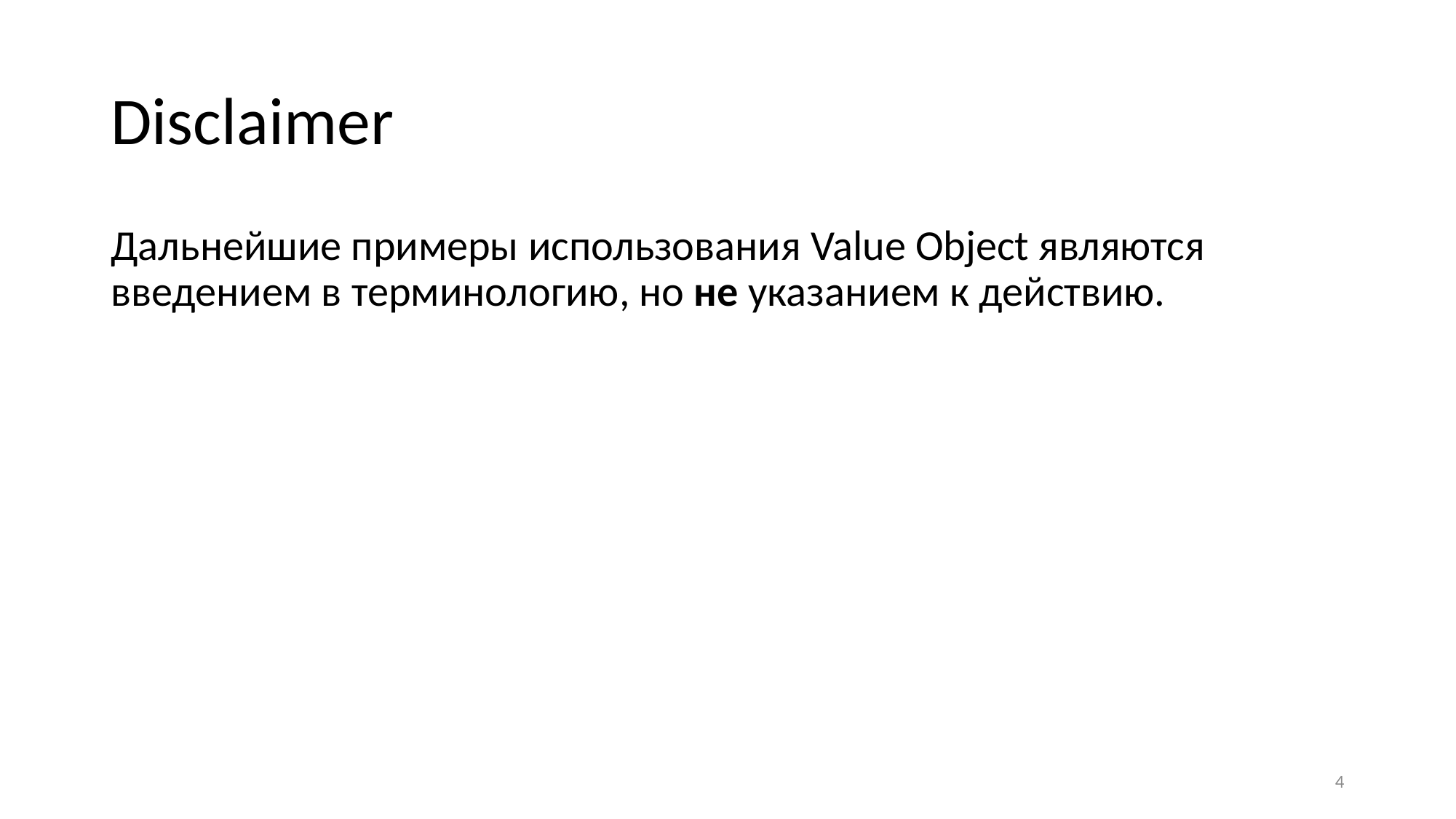

# Disclaimer
Дальнейшие примеры использования Value Object являются введением в терминологию, но не указанием к действию.
4